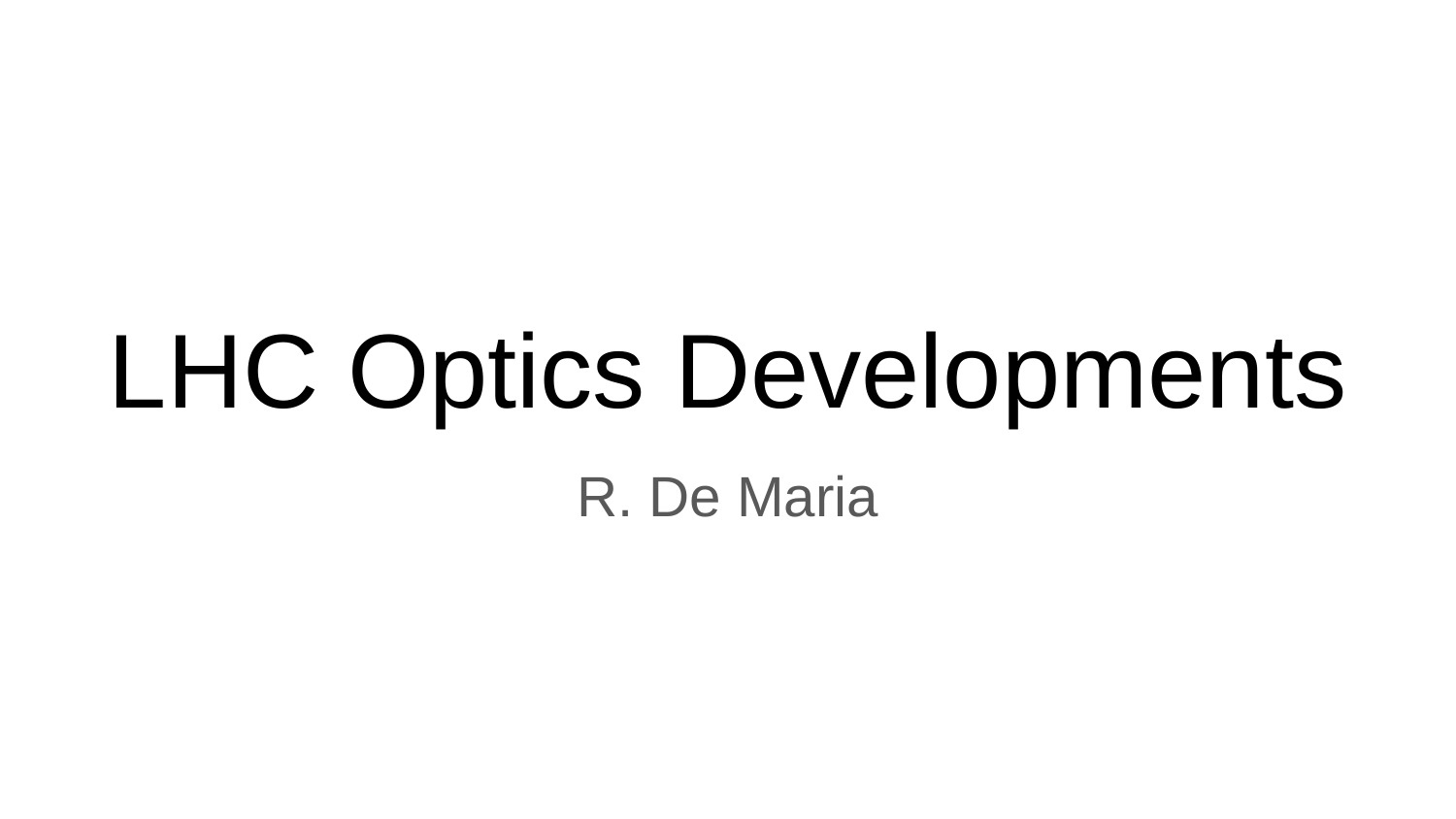

# LHC Optics Developments
R. De Maria